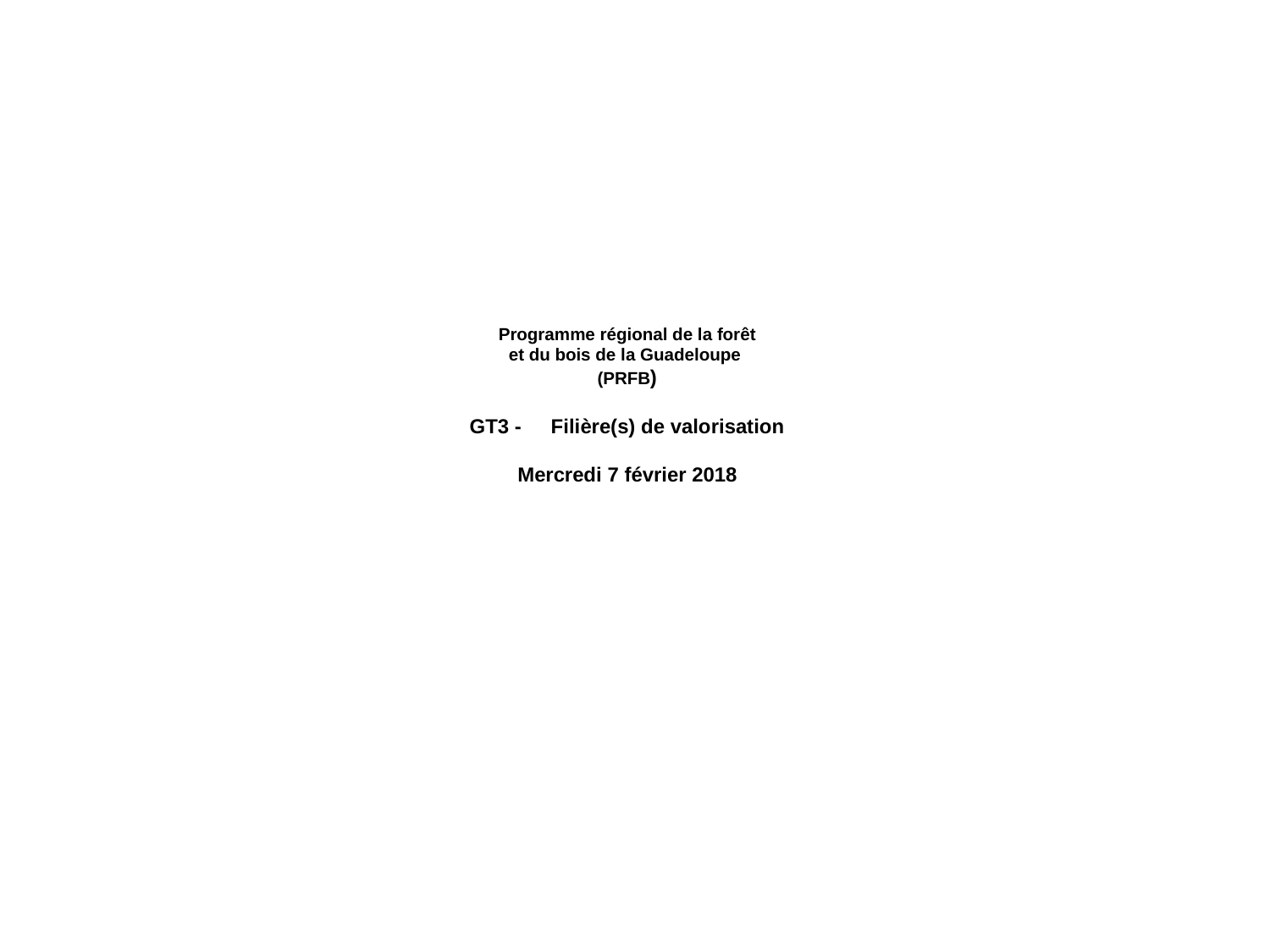

# Programme régional de la forêt et du bois de la Guadeloupe (PRFB) GT3 - 	Filière(s) de valorisation Mercredi 7 février 2018